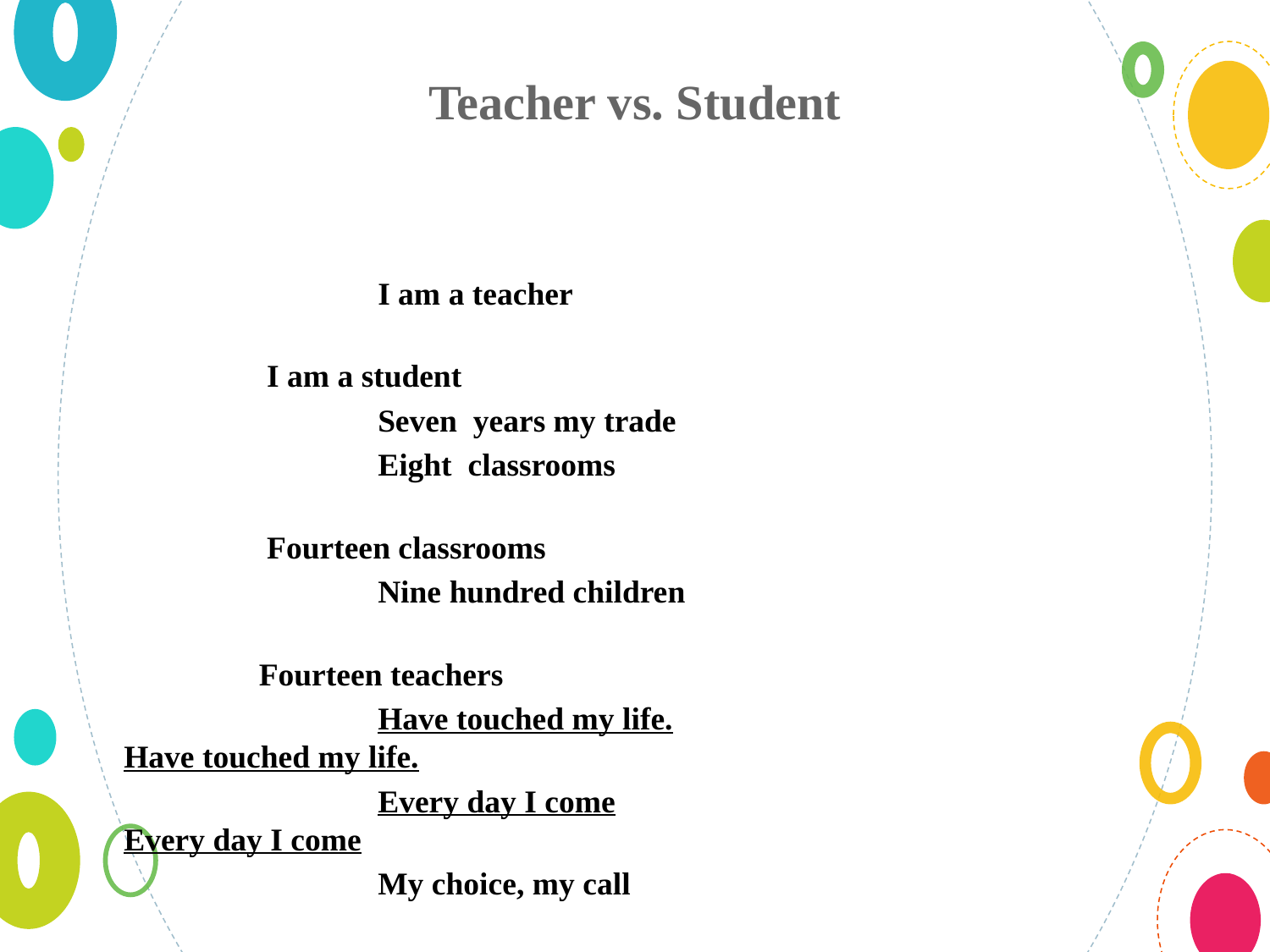

Teacher vs. Student

			I am a teacher
						              				  I am a student
			Seven  years my trade
			Eight  classrooms
						             				  Fourteen classrooms
			Nine hundred children
						                   			 Fourteen teachers
			Have touched my life.				Have touched my life.
			Every day I come					Every day I come
			My choice, my call